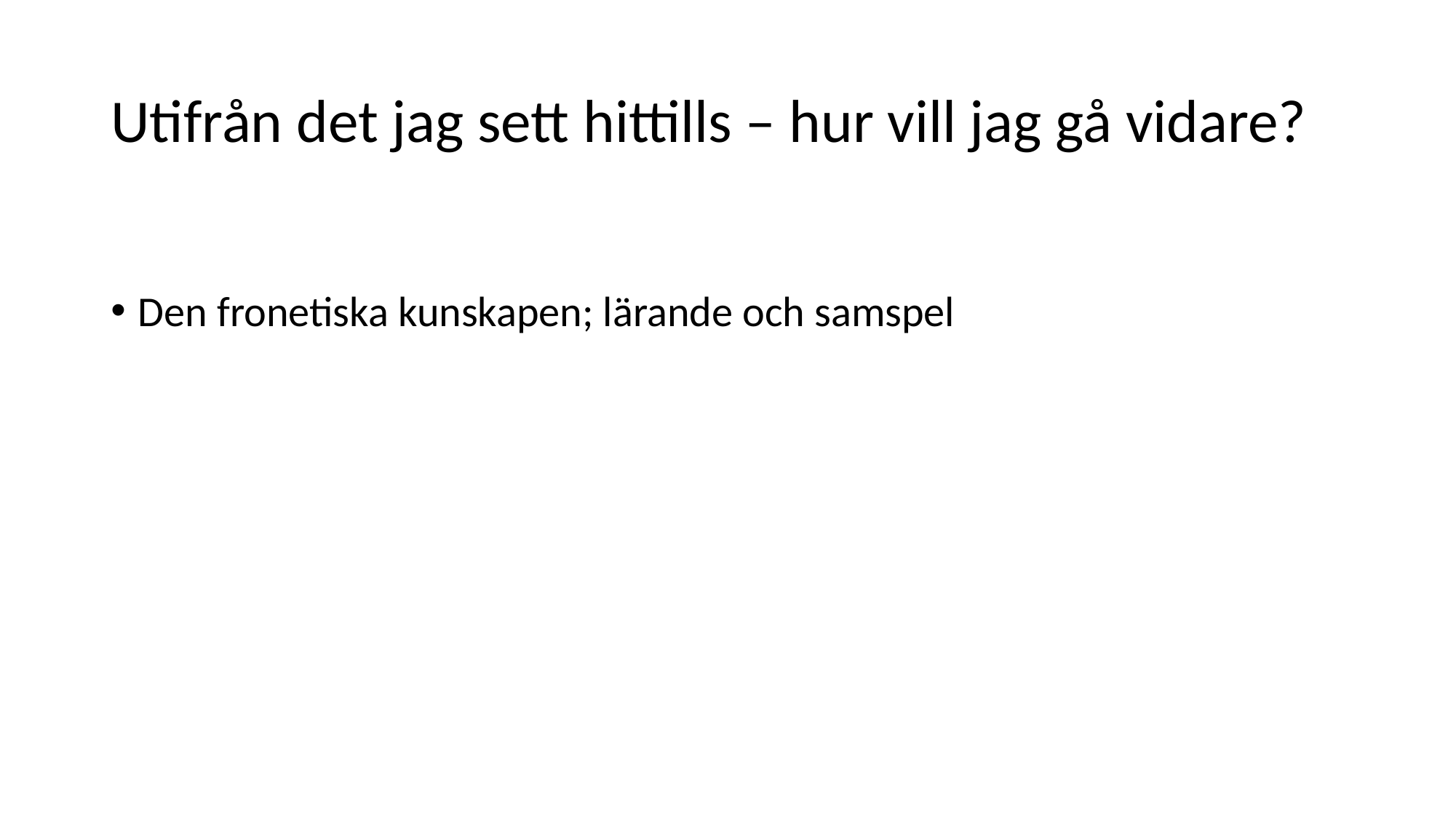

# Utifrån det jag sett hittills – hur vill jag gå vidare?

Den fronetiska kunskapen; lärande och samspel